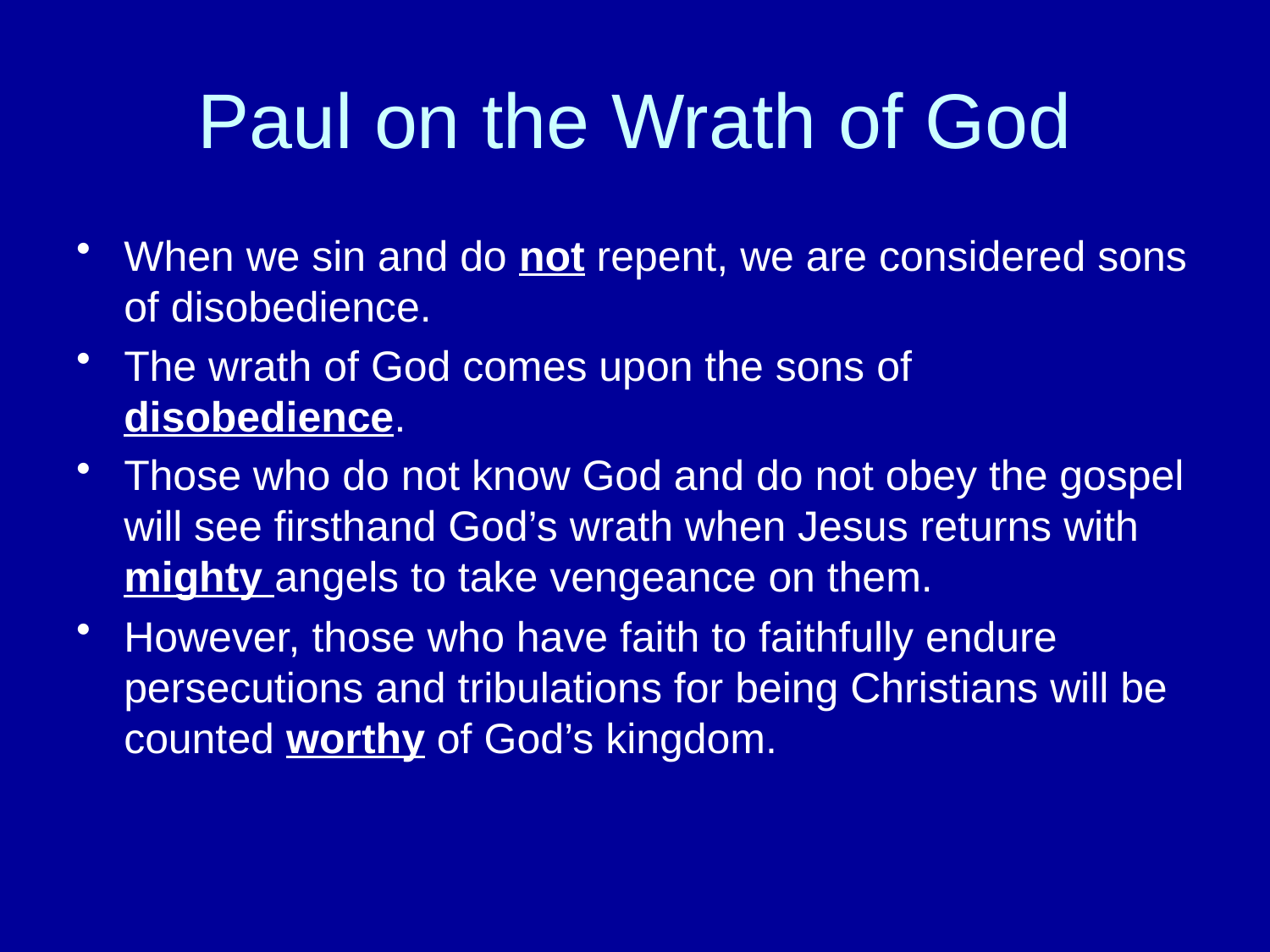

# Paul on the Wrath of God
When we sin and do not repent, we are considered sons of disobedience.
The wrath of God comes upon the sons of disobedience.
Those who do not know God and do not obey the gospel will see firsthand God’s wrath when Jesus returns with mighty angels to take vengeance on them.
However, those who have faith to faithfully endure persecutions and tribulations for being Christians will be counted worthy of God’s kingdom.